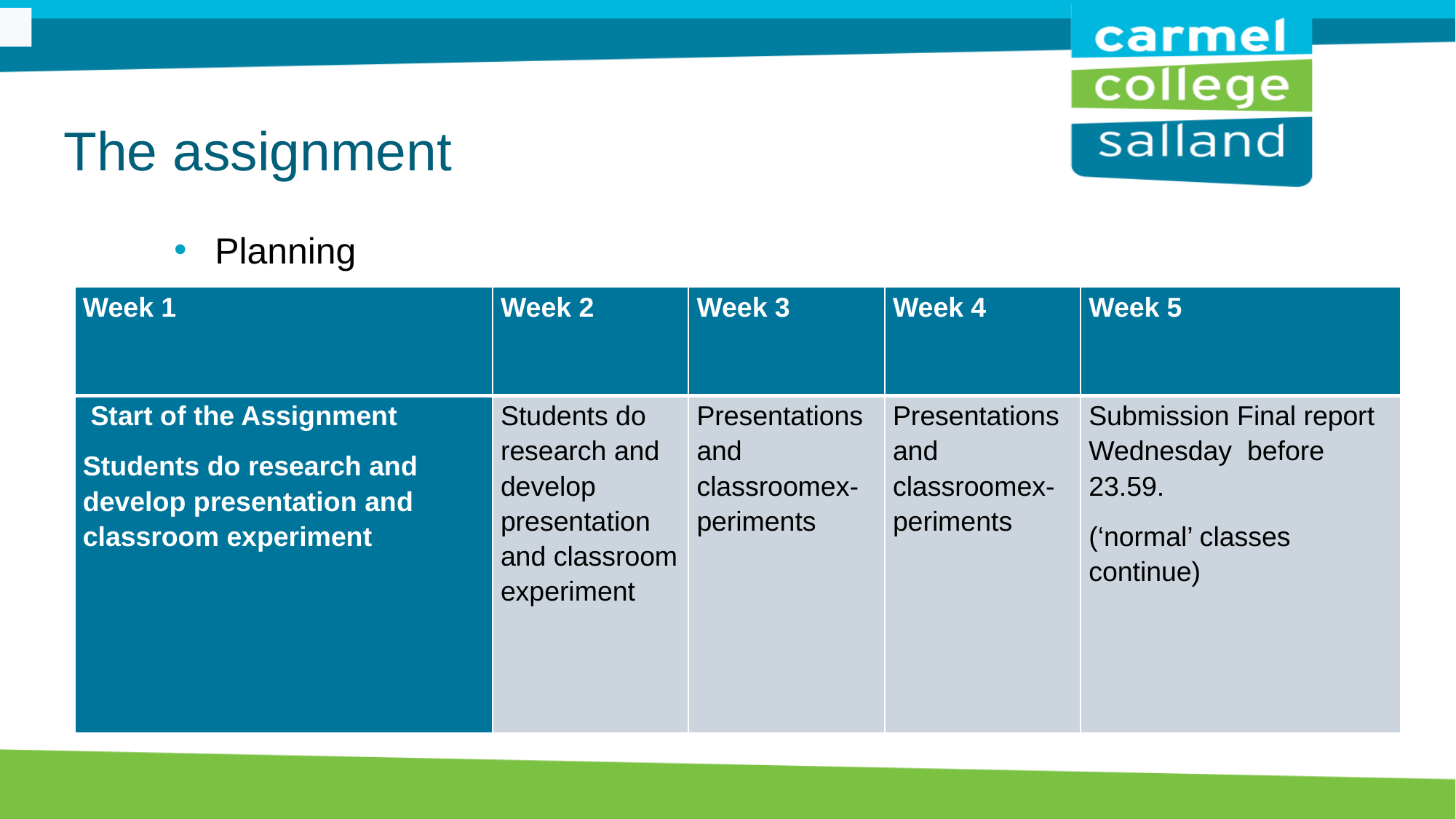

# The assignment
Planning

| Week 1 | Week 2 | Week 3 | Week 4 | Week 5 |
| --- | --- | --- | --- | --- |
| Start of the Assignment Students do research and develop presentation and classroom experiment | Students do research and develop presentation and classroom experiment | Presentations and classroomex-periments | Presentations and classroomex-periments | Submission Final report Wednesday before 23.59. (‘normal’ classes continue) |